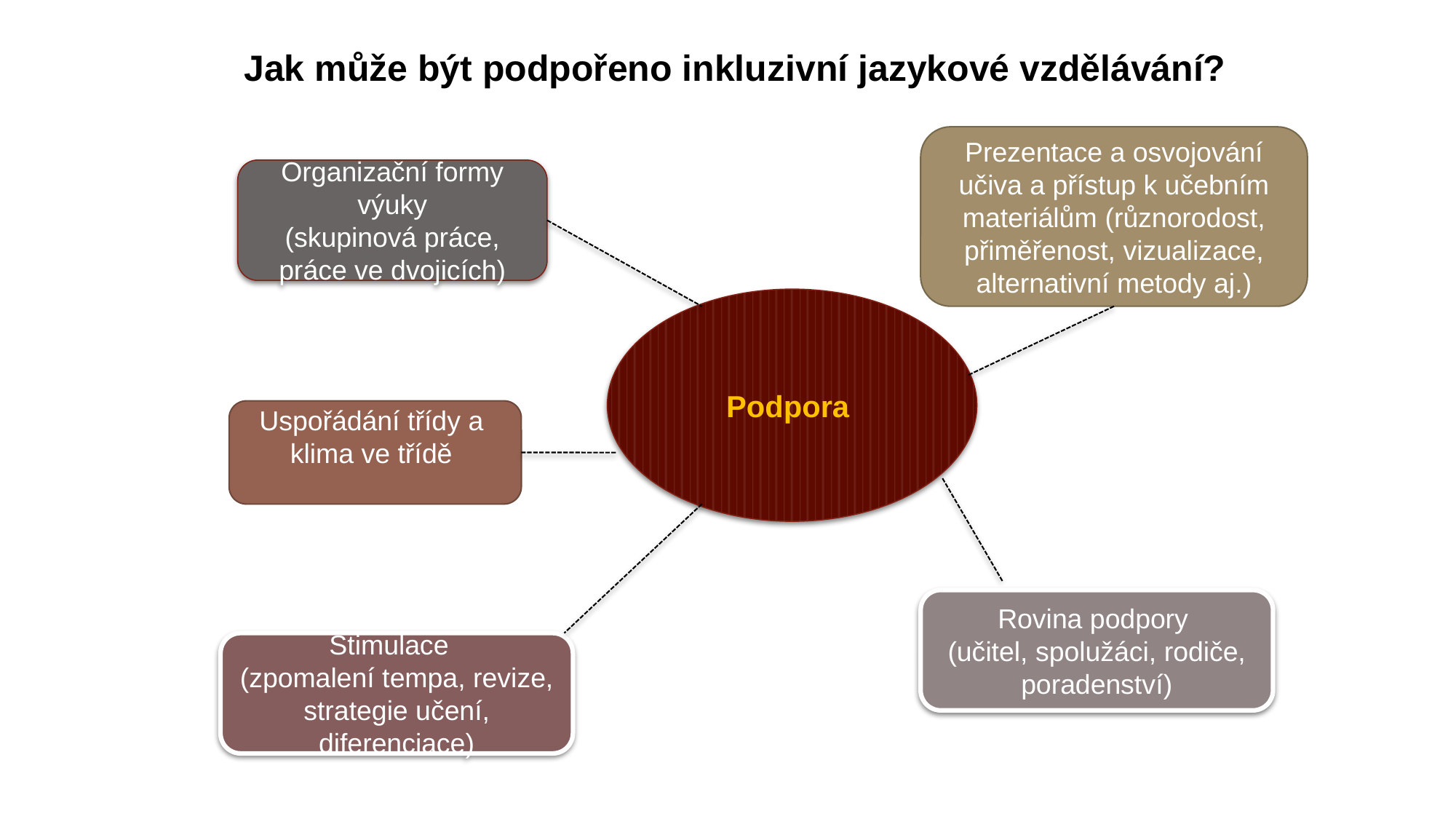

Jak může být podpořeno inkluzivní jazykové vzdělávání?
Prezentace a osvojování učiva a přístup k učebním materiálům (různorodost, přiměřenost, vizualizace, alternativní metody aj.)
Organizační formy výuky
(skupinová práce, práce ve dvojicích)
Podpora
Uspořádání třídy a  klima ve třídě

Rovina podpory
(učitel, spolužáci, rodiče, poradenství)
Stimulace
(zpomalení tempa, revize, strategie učení, diferenciace)